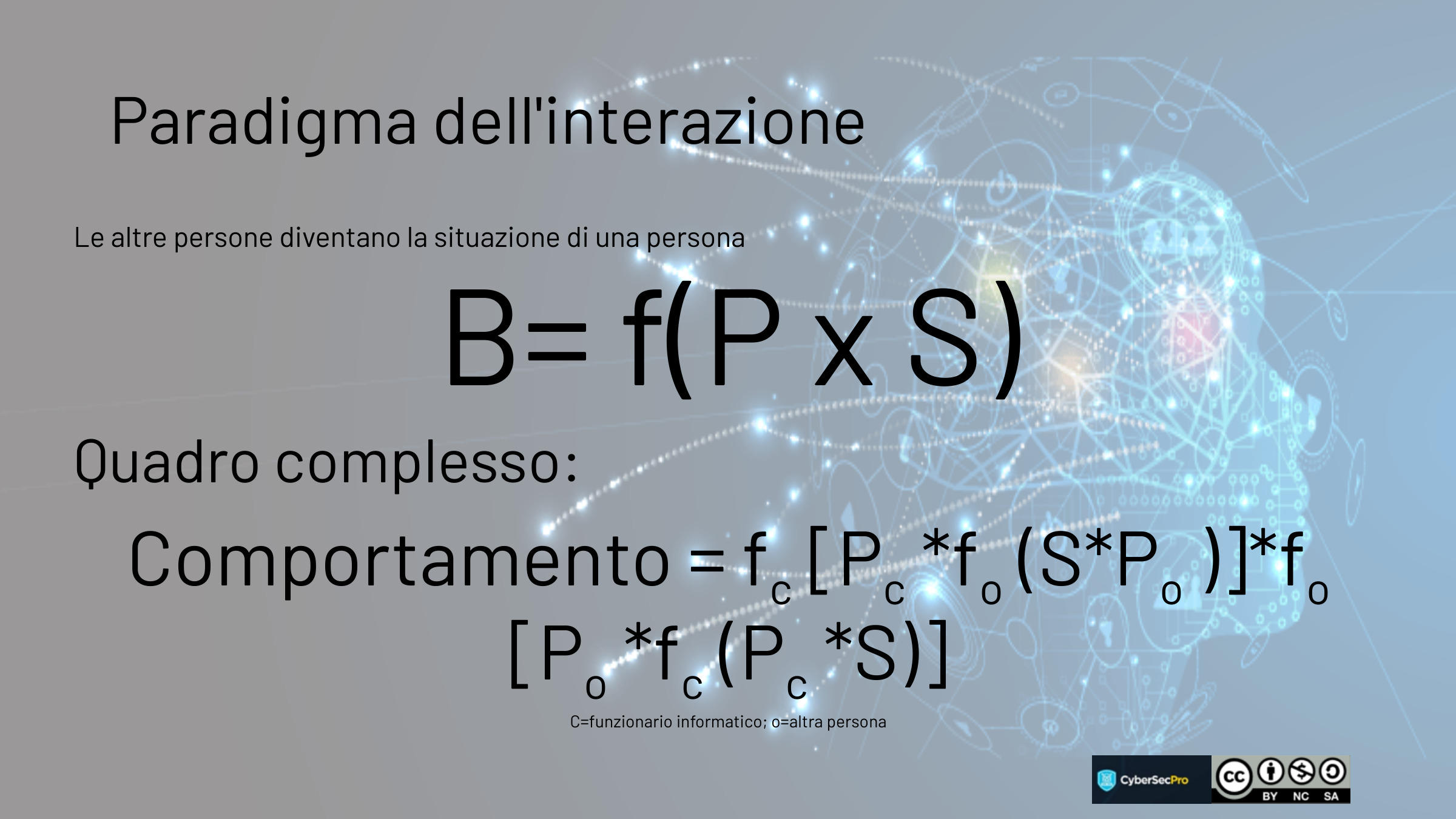

# Paradigma dell'interazione
Le altre persone diventano la situazione di una persona
B= f(P x S)
Quadro complesso:
Comportamento = fc [Pc *fo (S*Po )]*fo [Po *fc (Pc *S)]
C=funzionario informatico; o=altra persona